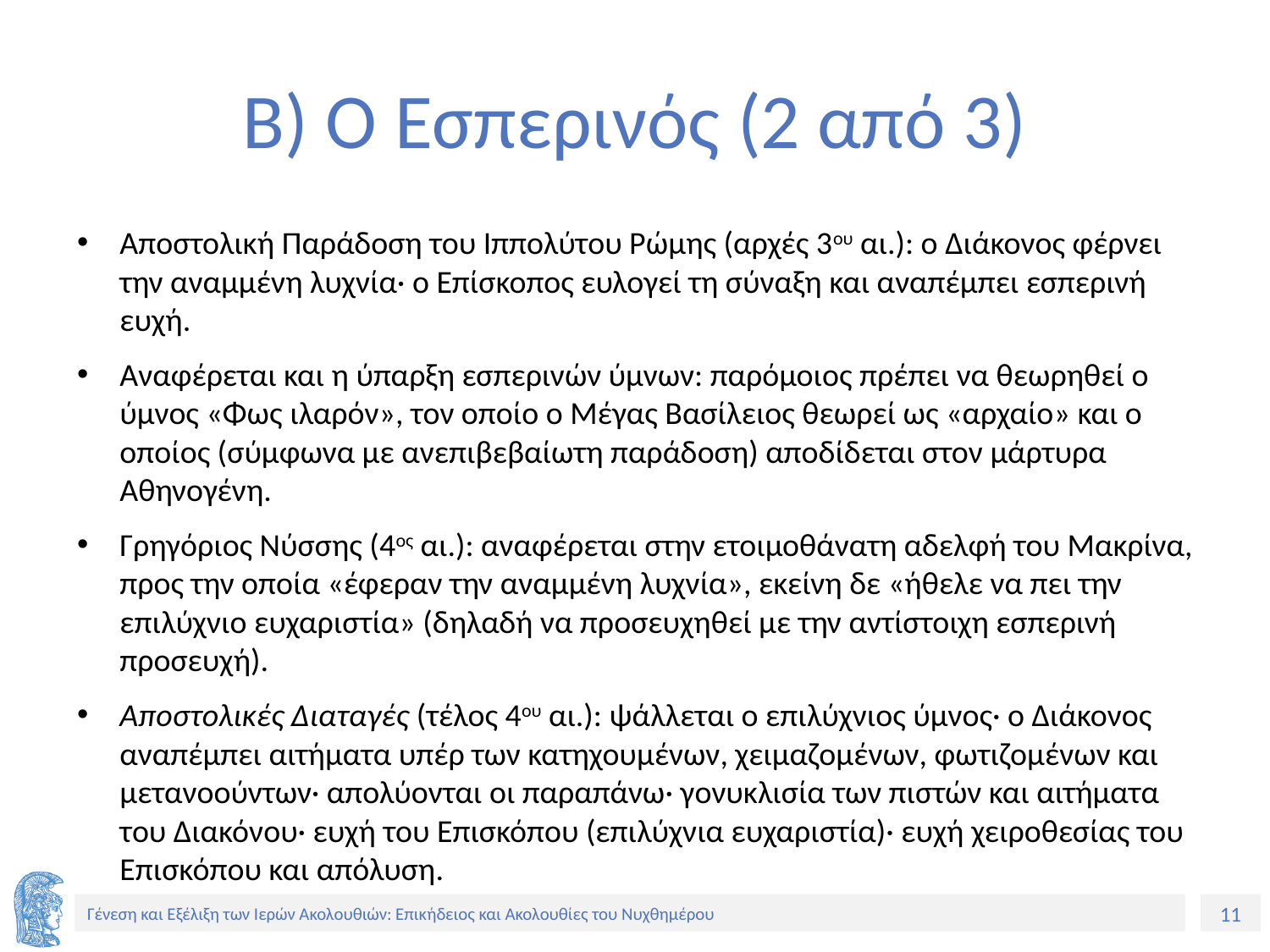

# Β) Ο Εσπερινός (2 από 3)
Αποστολική Παράδοση του Ιππολύτου Ρώμης (αρχές 3ου αι.): ο Διάκονος φέρνει την αναμμένη λυχνία· ο Επίσκοπος ευλογεί τη σύναξη και αναπέμπει εσπερινή ευχή.
Αναφέρεται και η ύπαρξη εσπερινών ύμνων: παρόμοιος πρέπει να θεωρηθεί ο ύμνος «Φως ιλαρόν», τον οποίο ο Μέγας Βασίλειος θεωρεί ως «αρχαίο» και ο οποίος (σύμφωνα με ανεπιβεβαίωτη παράδοση) αποδίδεται στον μάρτυρα Αθηνογένη.
Γρηγόριος Νύσσης (4ος αι.): αναφέρεται στην ετοιμοθάνατη αδελφή του Μακρίνα, προς την οποία «έφεραν την αναμμένη λυχνία», εκείνη δε «ήθελε να πει την επιλύχνιο ευχαριστία» (δηλαδή να προσευχηθεί με την αντίστοιχη εσπερινή προσευχή).
Αποστολικές Διαταγές (τέλος 4ου αι.): ψάλλεται ο επιλύχνιος ύμνος· ο Διάκονος αναπέμπει αιτήματα υπέρ των κατηχουμένων, χειμαζομένων, φωτιζομένων και μετανοούντων· απολύονται οι παραπάνω· γονυκλισία των πιστών και αιτήματα του Διακόνου· ευχή του Επισκόπου (επιλύχνια ευχαριστία)· ευχή χειροθεσίας του Επισκόπου και απόλυση.